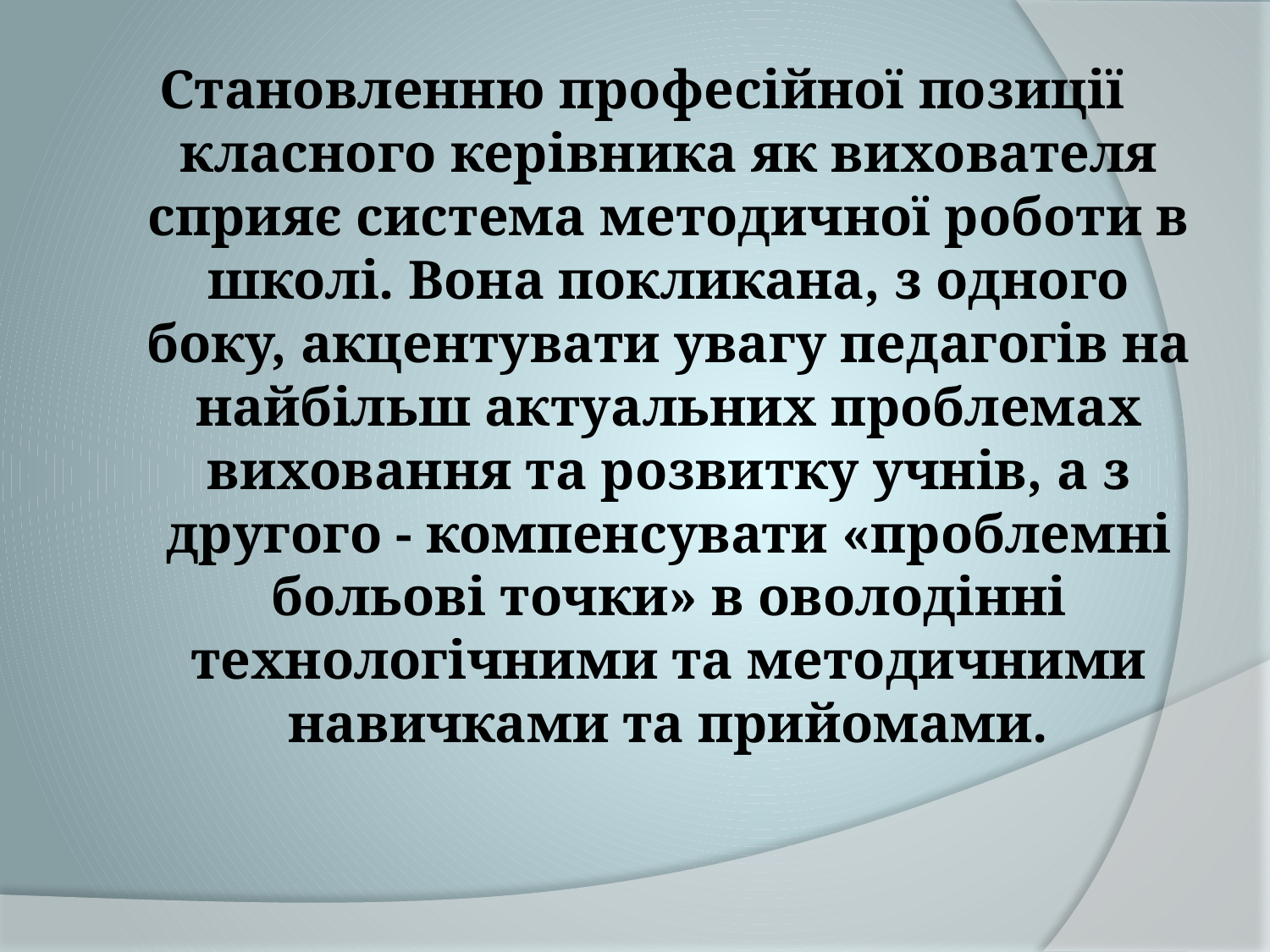

Становленню професійної позиції класного керівника як вихователя сприяє система методичної роботи в школі. Вона покликана, з одного боку, акцентувати увагу педагогів на найбільш актуальних проблемах виховання та розвитку учнів, а з другого - компенсувати «проблемні больові точки» в оволодінні технологічними та методичними навичками та прийомами.